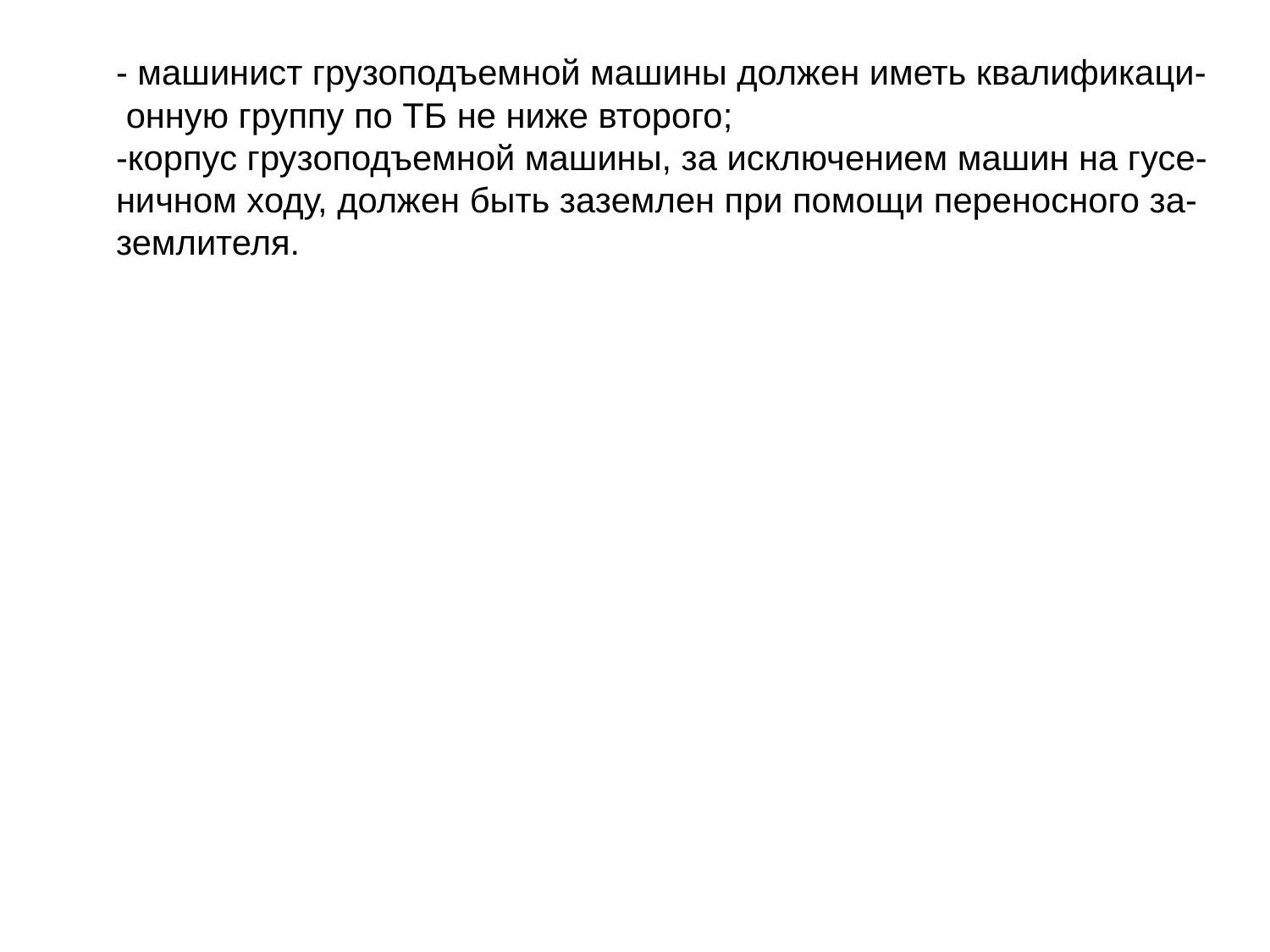

- машинист грузоподъемной машины должен иметь квалификаци-
 онную группу по ТБ не ниже второго;
-корпус грузоподъемной машины, за исключением машин на гусе-
ничном ходу, должен быть заземлен при помощи переносного за-
землителя.